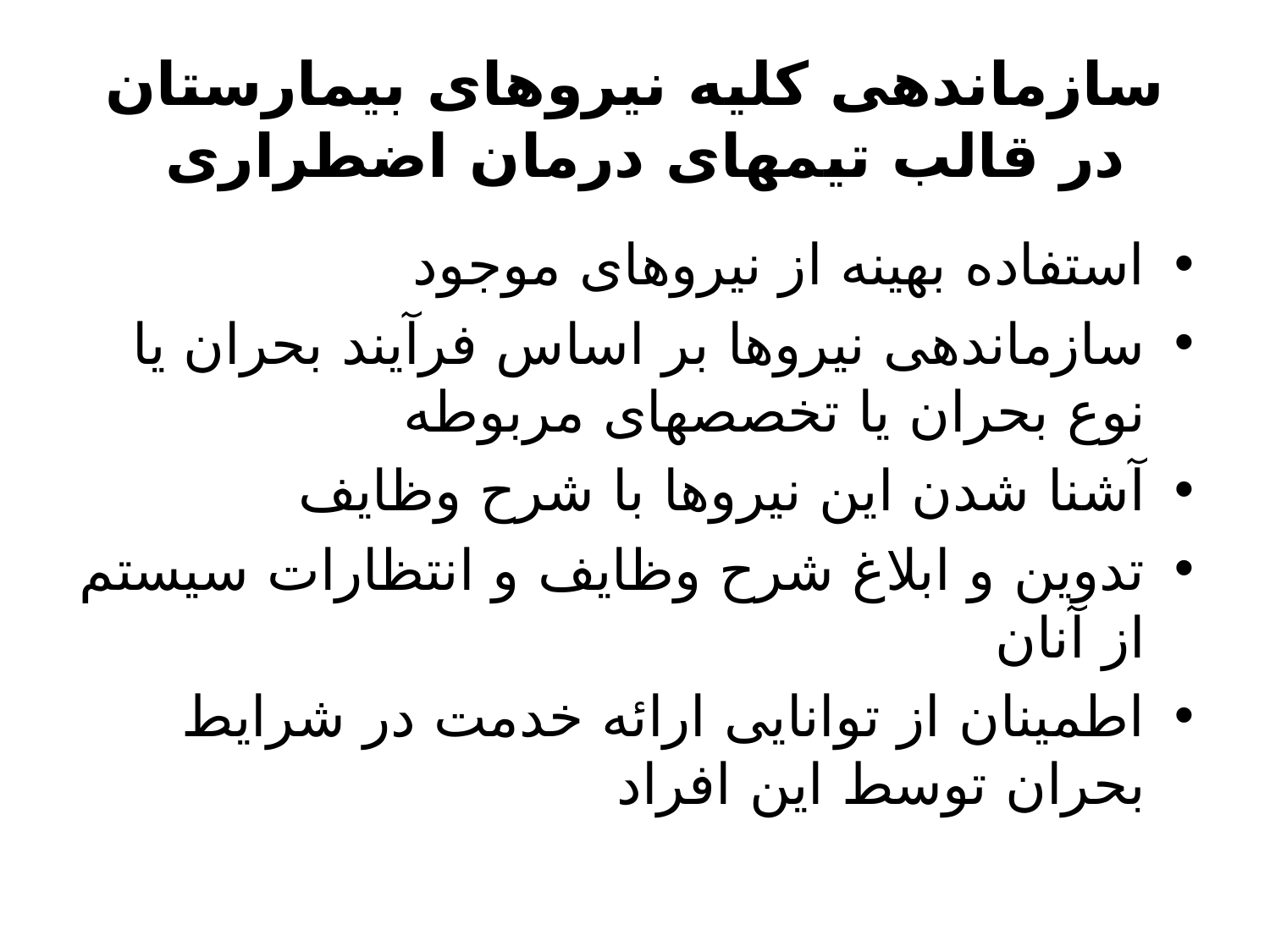

# سازماندهی کلیه نیروهای بیمارستان در قالب تیمهای درمان اضطراری
استفاده بهینه از نیروهای موجود
سازماندهی نیروها بر اساس فرآیند بحران یا نوع بحران یا تخصصهای مربوطه
آشنا شدن این نیروها با شرح وظایف
تدوین و ابلاغ شرح وظایف و انتظارات سیستم از آنان
اطمینان از توانایی ارائه خدمت در شرایط بحران توسط این افراد